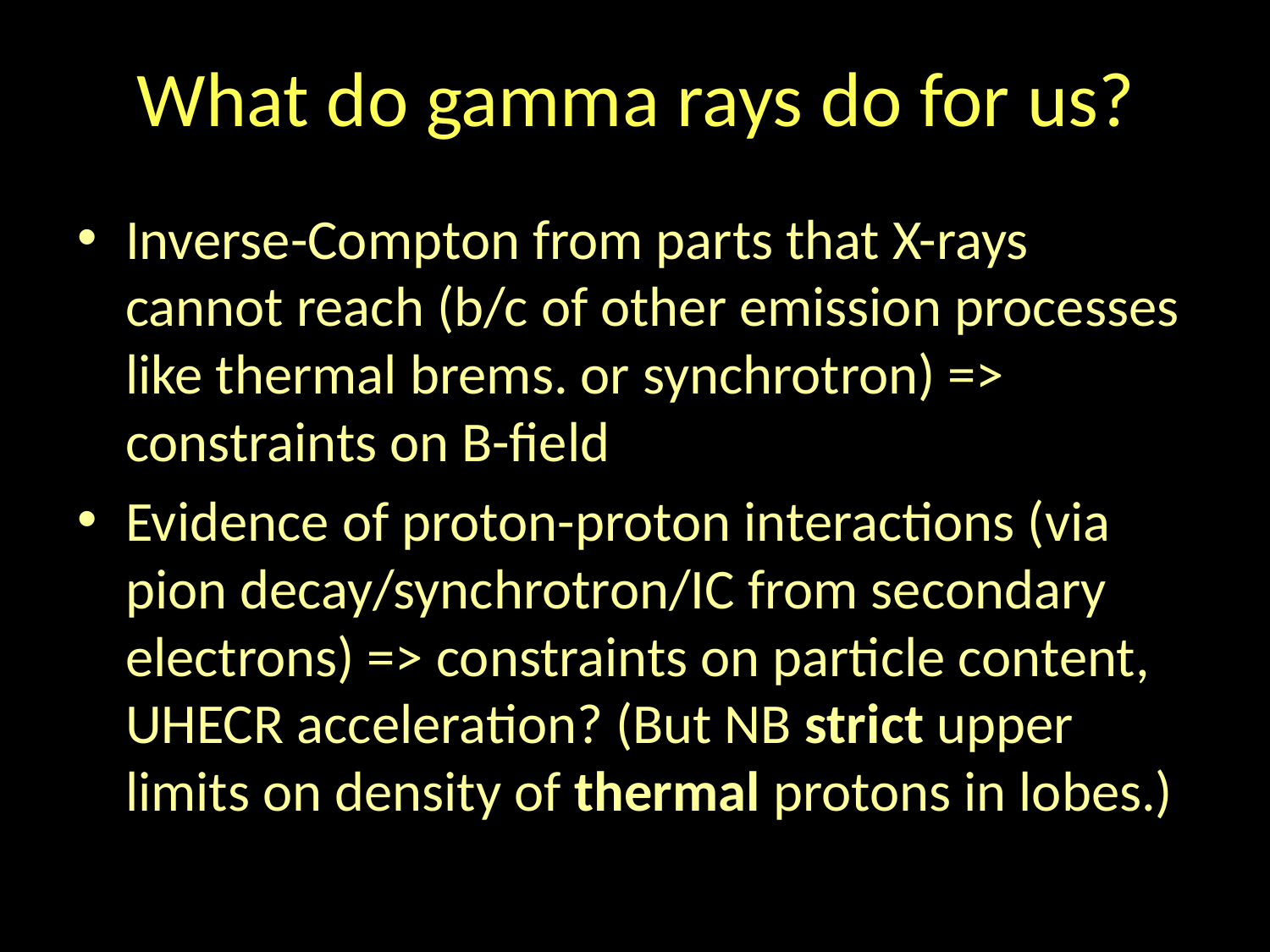

# What do gamma rays do for us?
Inverse-Compton from parts that X-rays cannot reach (b/c of other emission processes like thermal brems. or synchrotron) => constraints on B-field
Evidence of proton-proton interactions (via pion decay/synchrotron/IC from secondary electrons) => constraints on particle content, UHECR acceleration? (But NB strict upper limits on density of thermal protons in lobes.)